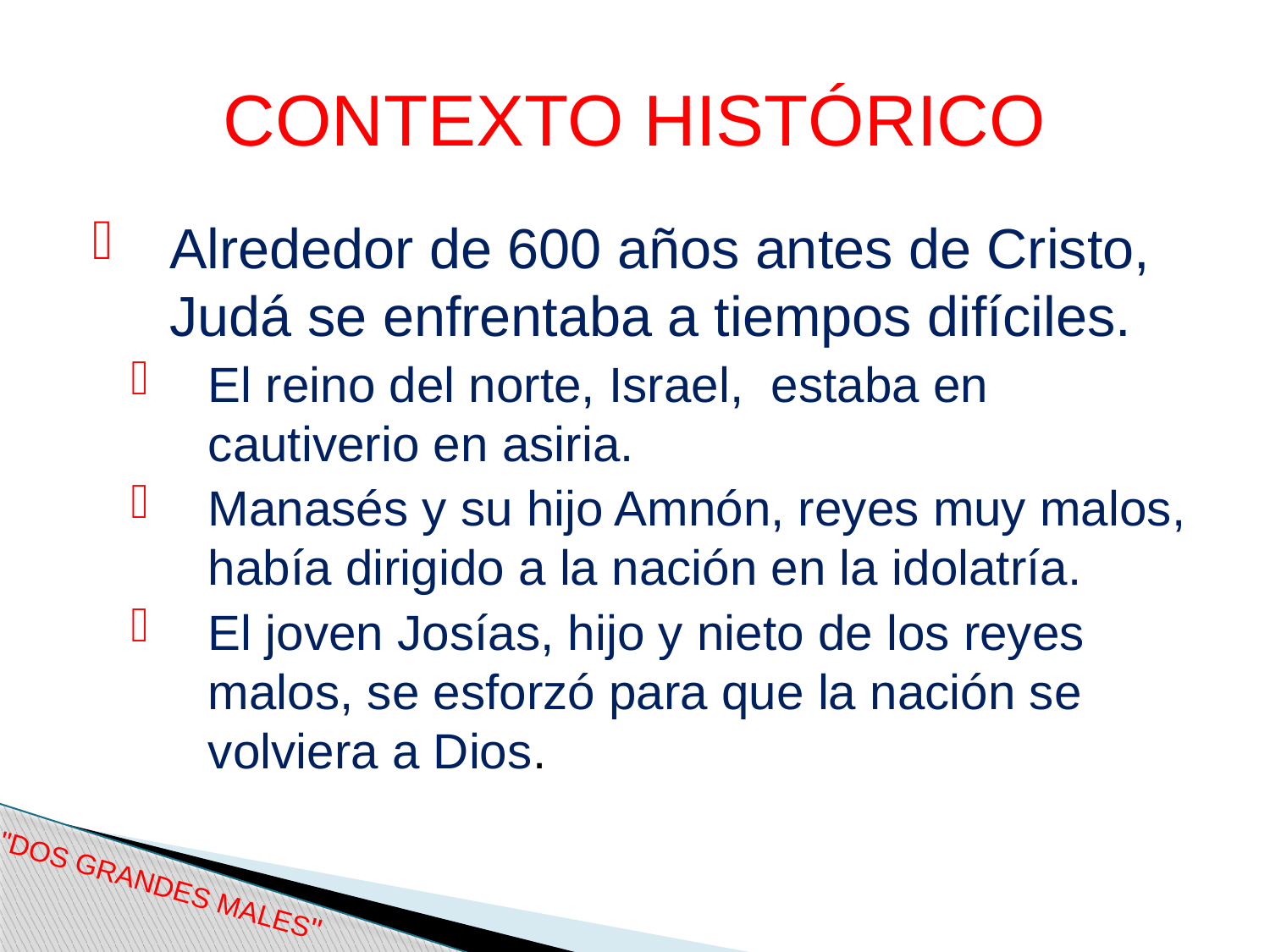

# CONTEXTO HISTÓRICO
Alrededor de 600 años antes de Cristo,  Judá se enfrentaba a tiempos difíciles.
El reino del norte, Israel,  estaba en cautiverio en asiria.
Manasés y su hijo Amnón, reyes muy malos, había dirigido a la nación en la idolatría.
El joven Josías, hijo y nieto de los reyes malos, se esforzó para que la nación se volviera a Dios.

"DOS GRANDES MALES"